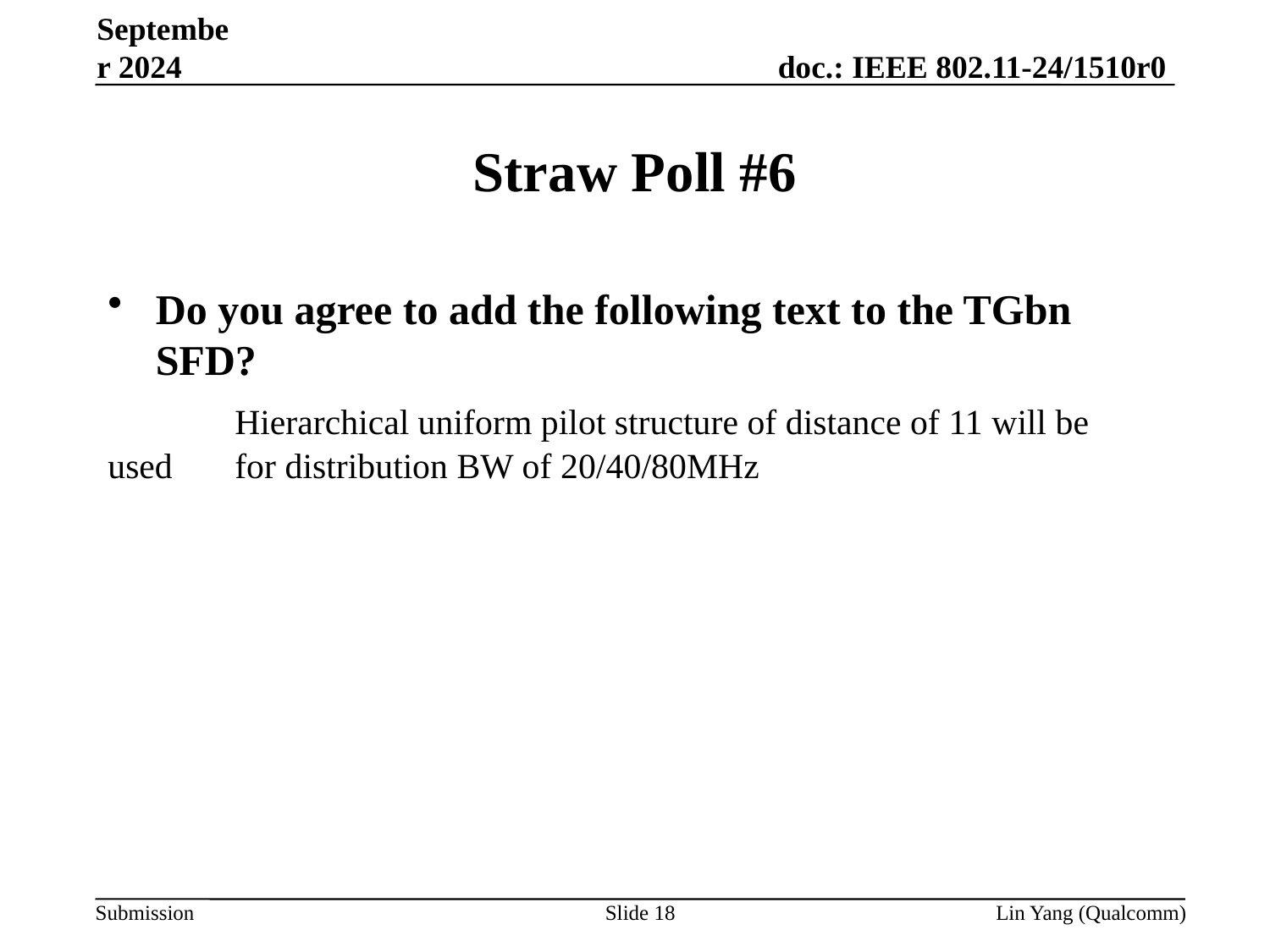

September 2024
# Straw Poll #6
Do you agree to add the following text to the TGbn SFD?
	Hierarchical uniform pilot structure of distance of 11 will be used 	for distribution BW of 20/40/80MHz

Slide 18
Lin Yang (Qualcomm)